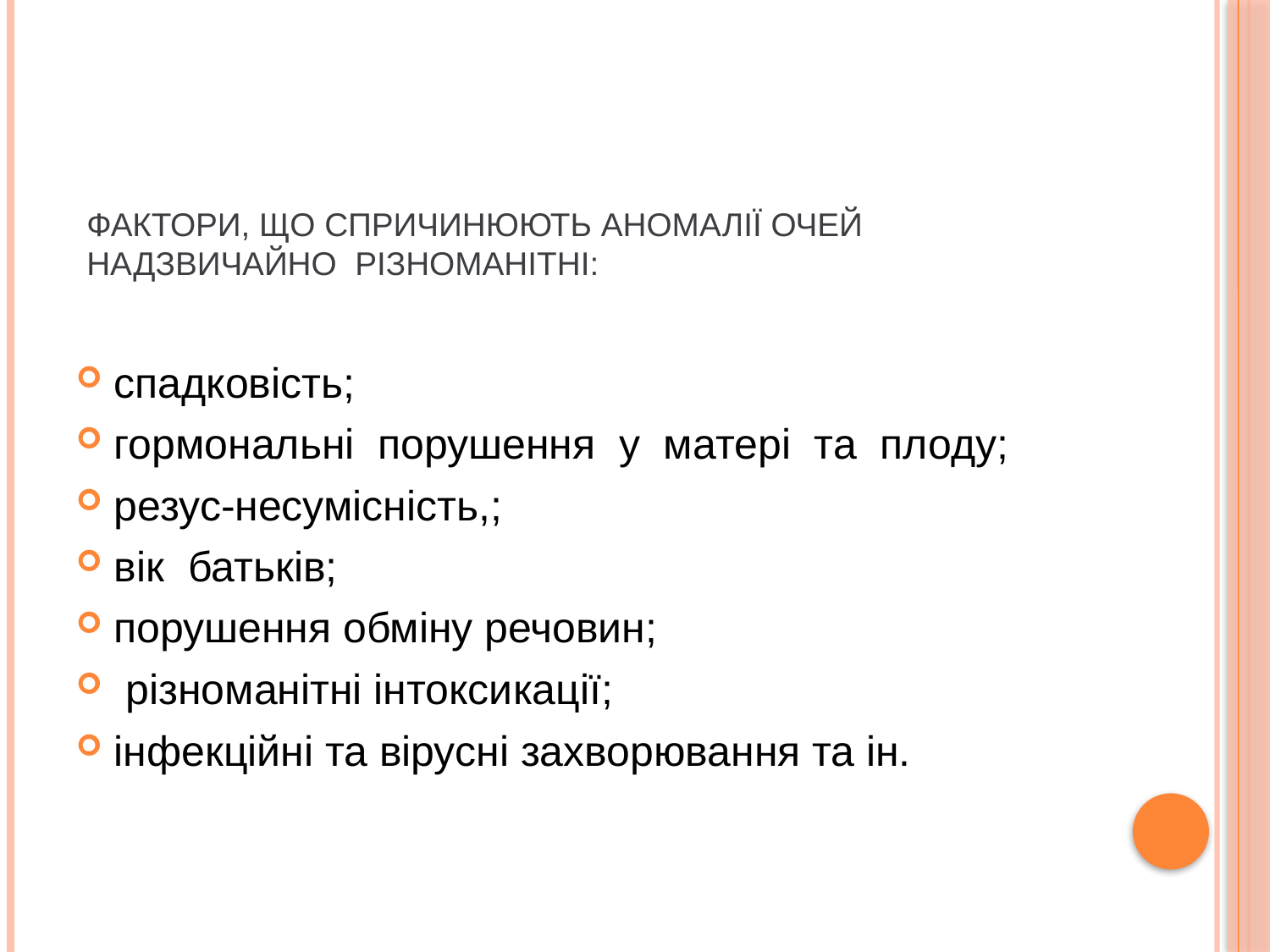

# Фактори, що спричинюють аномалії очей надзвичайно  різноманітні:
спадковість;
гормональні  порушення  у  матері  та  плоду;
резус-несумісність,;
вік  батьків;
порушення обміну речовин;
 різноманітні інтоксикації;
інфекційні та вірусні захворювання та ін.